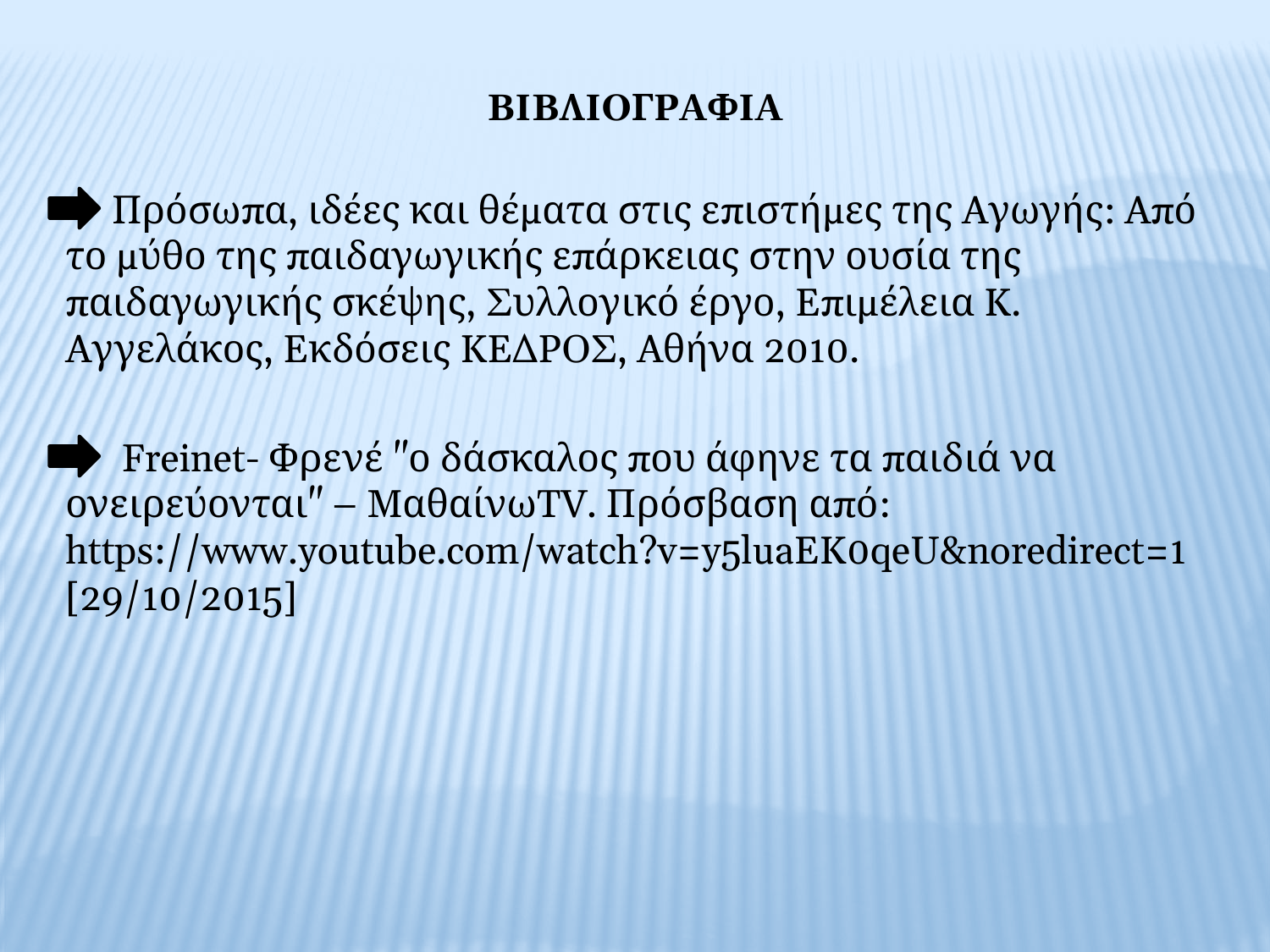

# ΒΙΒΛΙΟΓΡΑΦΙΑ
     Πρόσωπα, ιδέες και θέματα στις επιστήμες της Αγωγής: Από το μύθο της παιδαγωγικής επάρκειας στην ουσία της παιδαγωγικής σκέψης, Συλλογικό έργο, Επιμέλεια Κ. Αγγελάκος, Εκδόσεις ΚΕΔΡΟΣ, Αθήνα 2010.

      Freinet- Φρενέ "ο δάσκαλος που άφηνε τα παιδιά να ονειρεύονται" – ΜαθαίνωTV. Πρόσβαση από: https://www.youtube.com/watch?v=y5luaEK0qeU&noredirect=1 [29/10/2015]